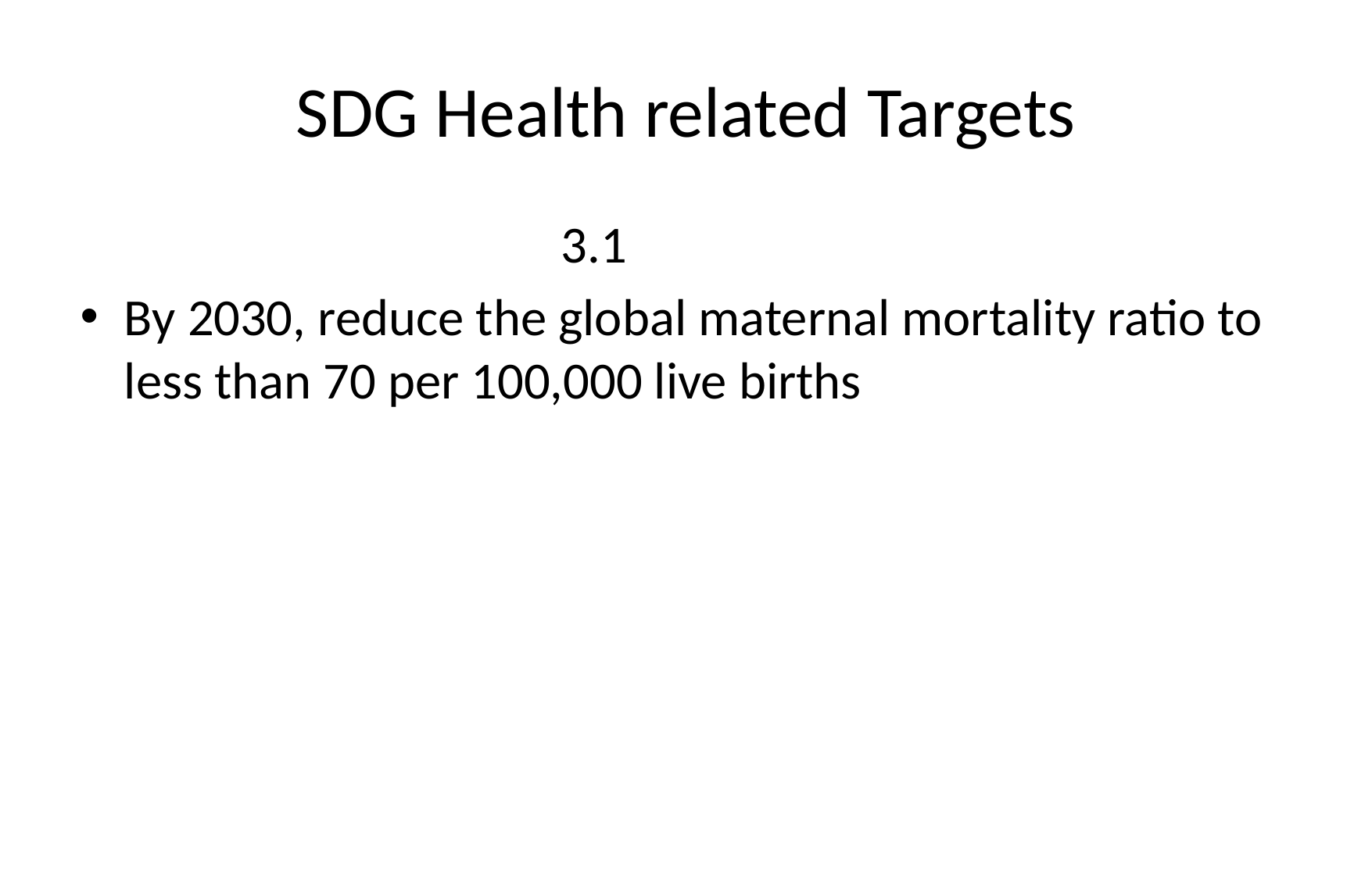

# SDG Health related Targets
                                         3.1
By 2030, reduce the global maternal mortality ratio to less than 70 per 100,000 live births